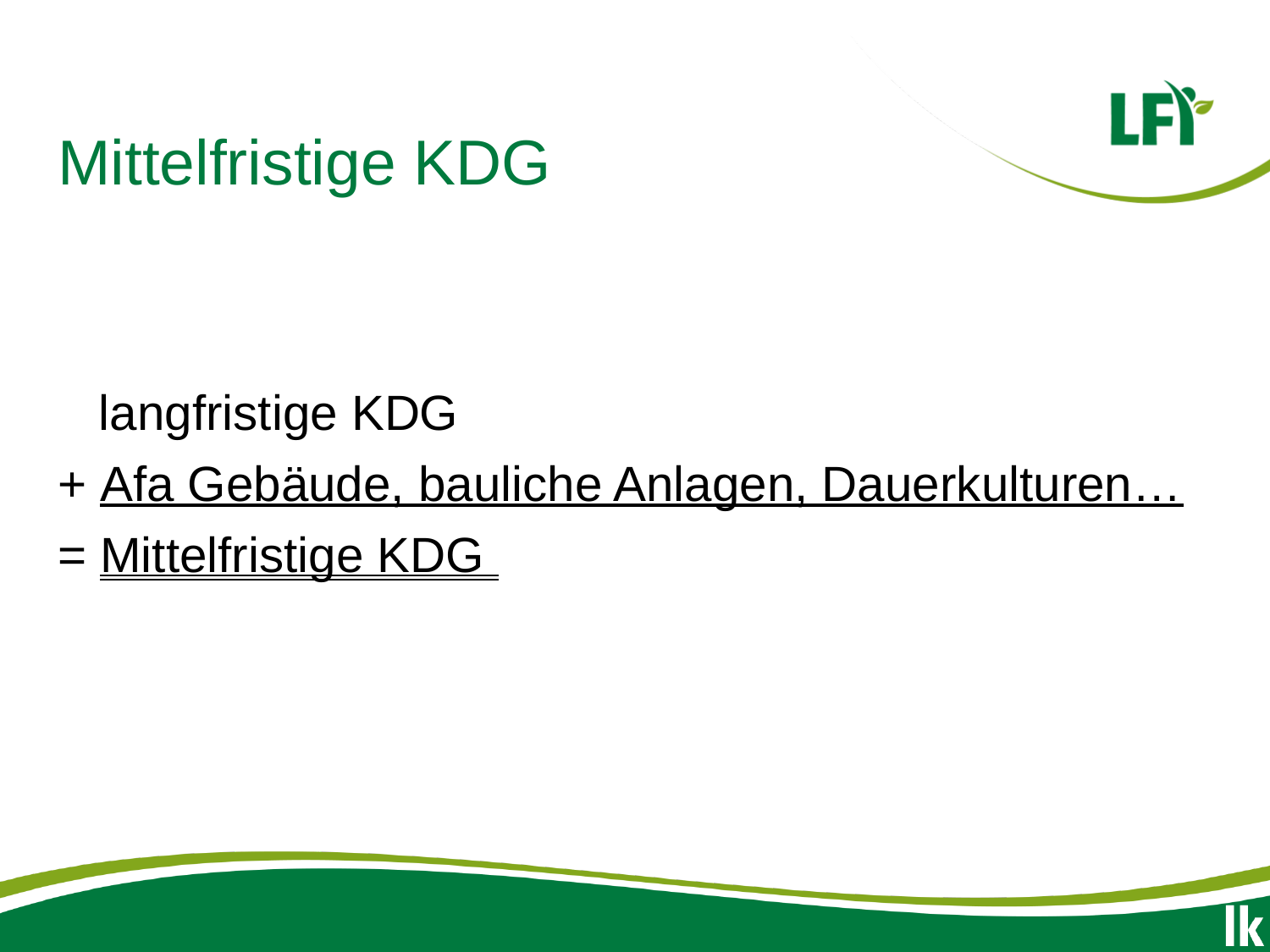

# Mittelfristige KDG

   langfristige KDG
+ Afa Gebäude, bauliche Anlagen, Dauerkulturen…
= Mittelfristige KDG